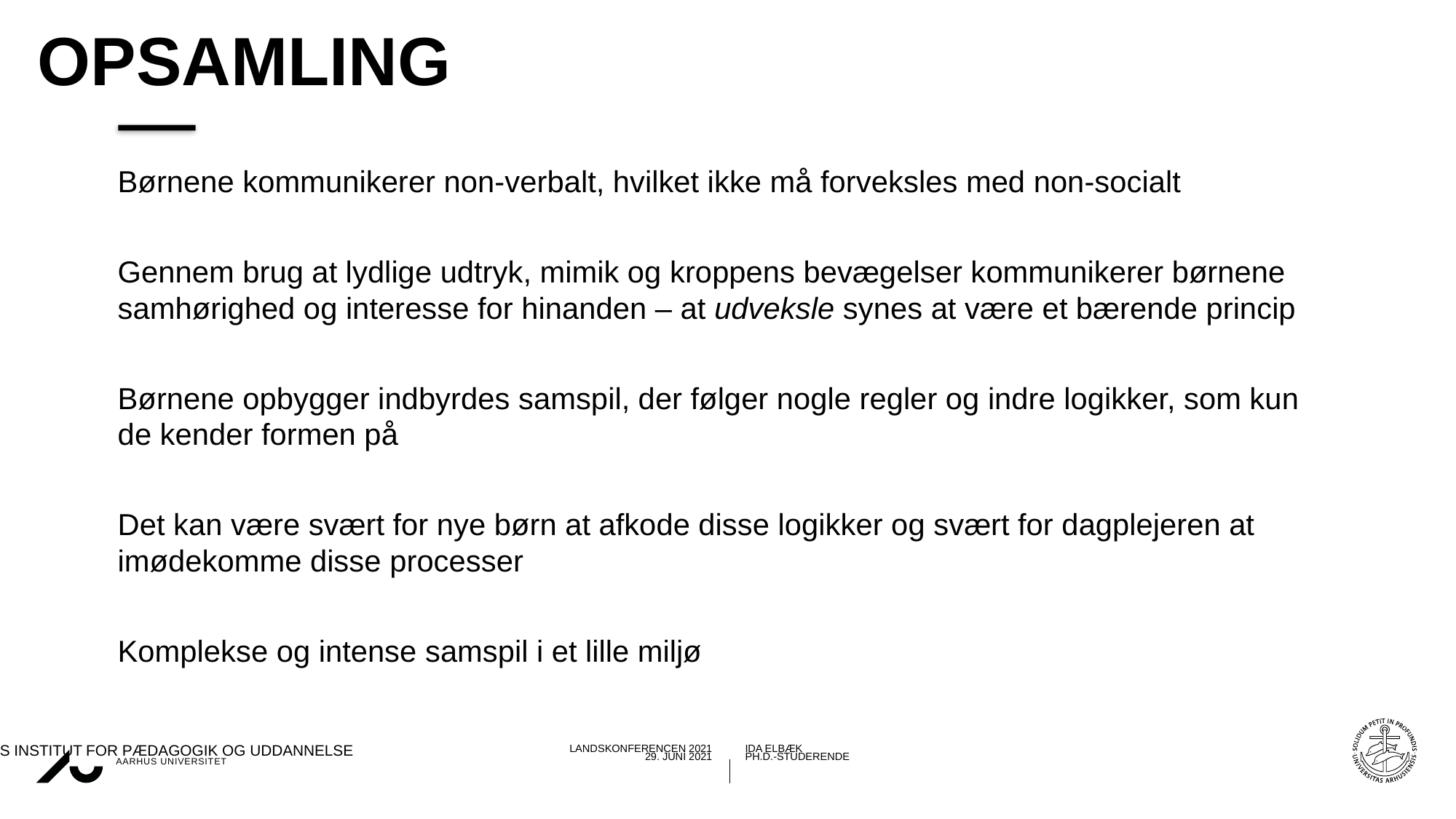

# Opsamling
Børnene kommunikerer non-verbalt, hvilket ikke må forveksles med non-socialt

Gennem brug at lydlige udtryk, mimik og kroppens bevægelser kommunikerer børnene samhørighed og interesse for hinanden – at udveksle synes at være et bærende princip

Børnene opbygger indbyrdes samspil, der følger nogle regler og indre logikker, som kun de kender formen på

Det kan være svært for nye børn at afkode disse logikker og svært for dagplejeren at imødekomme disse processer

Komplekse og intense samspil i et lille miljø

19-08-202129-06-2021